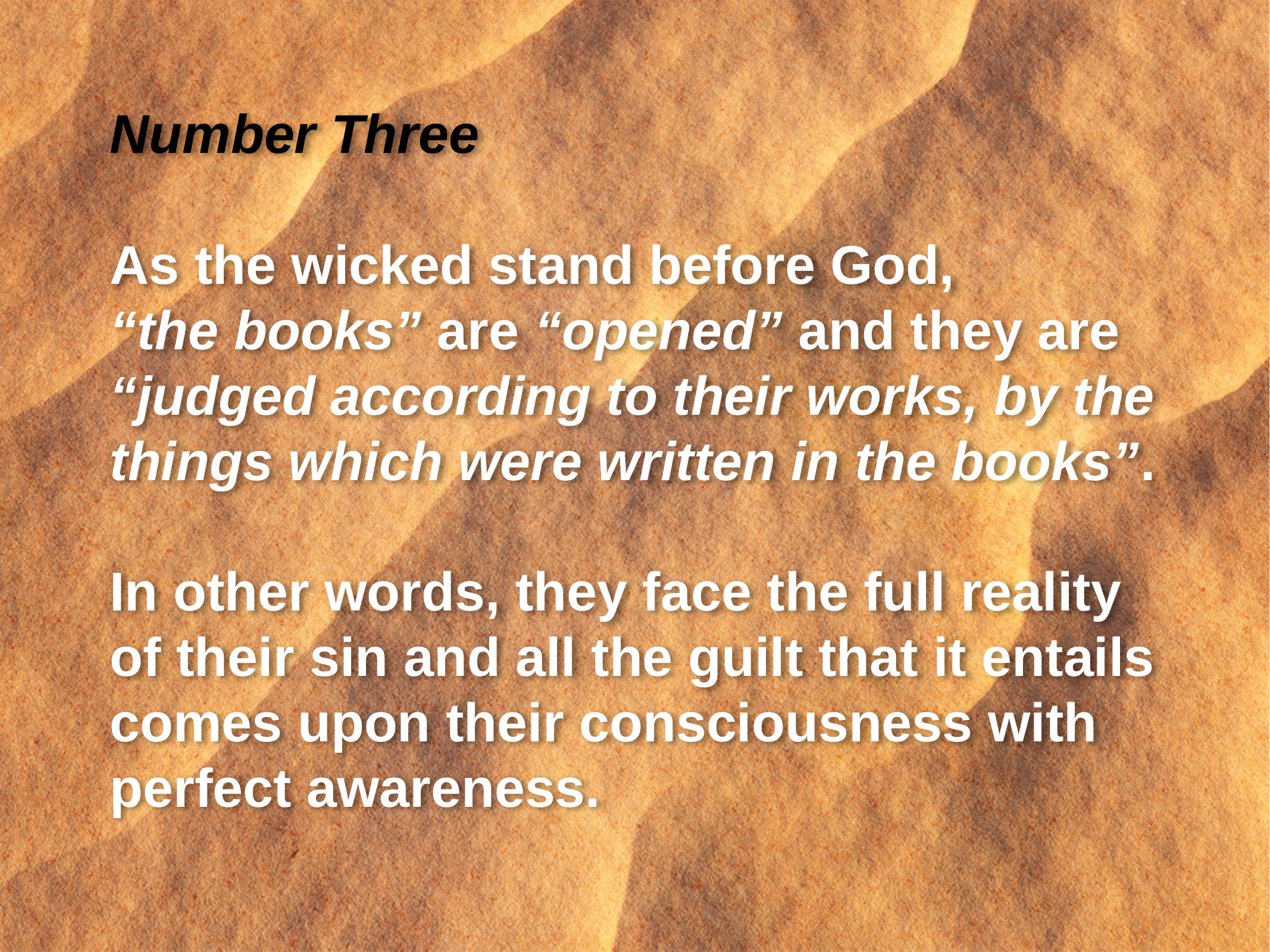

Number Three
As the wicked stand before God,
“the books” are “opened” and they are “judged according to their works, by the things which were written in the books”.
In other words, they face the full reality
of their sin and all the guilt that it entails comes upon their consciousness with perfect awareness.